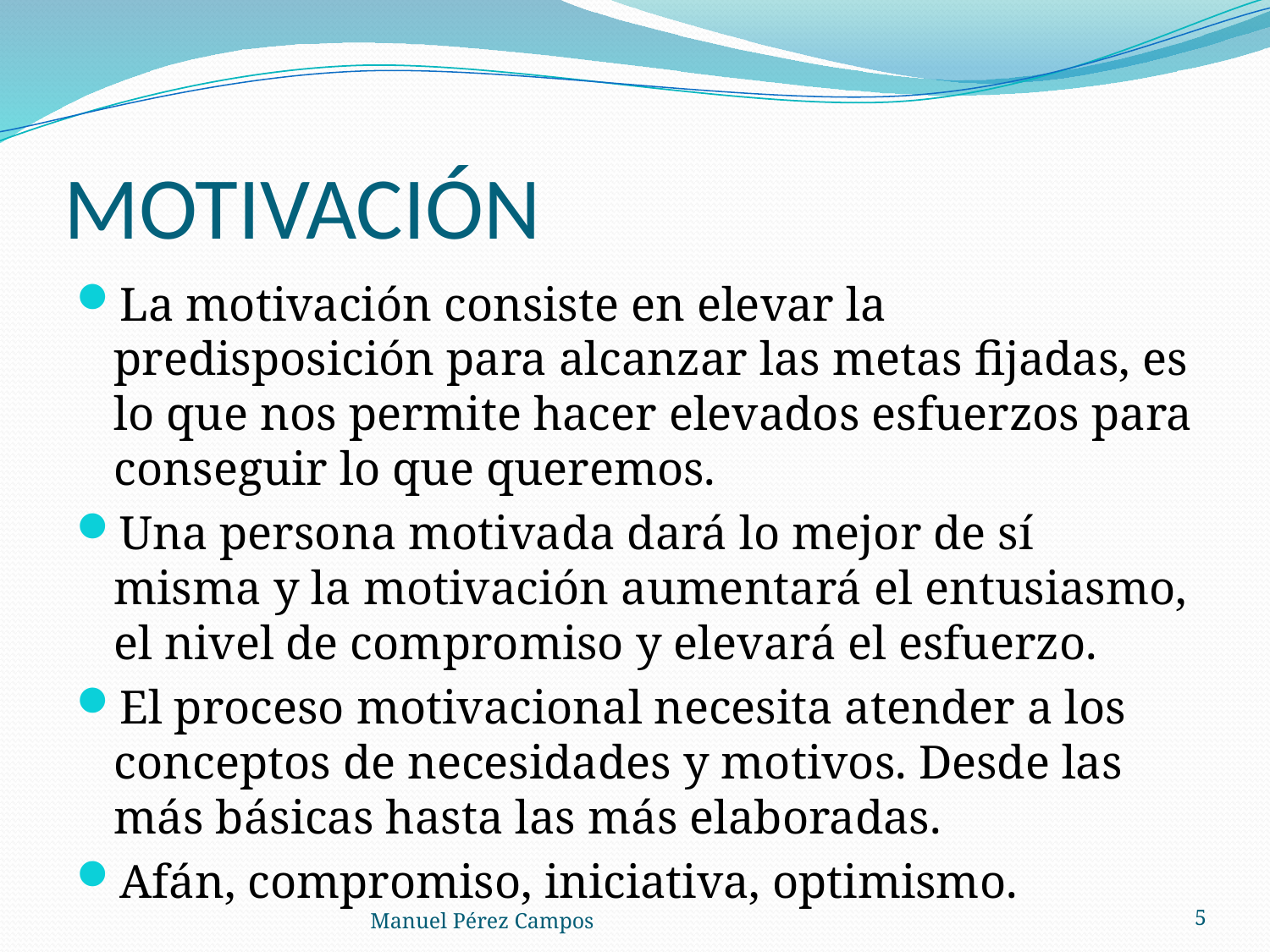

# MOTIVACIÓN
La motivación consiste en elevar la predisposición para alcanzar las metas fijadas, es lo que nos permite hacer elevados esfuerzos para conseguir lo que queremos.
Una persona motivada dará lo mejor de sí misma y la motivación aumentará el entusiasmo, el nivel de compromiso y elevará el esfuerzo.
El proceso motivacional necesita atender a los conceptos de necesidades y motivos. Desde las más básicas hasta las más elaboradas.
Afán, compromiso, iniciativa, optimismo.
Manuel Pérez Campos
5